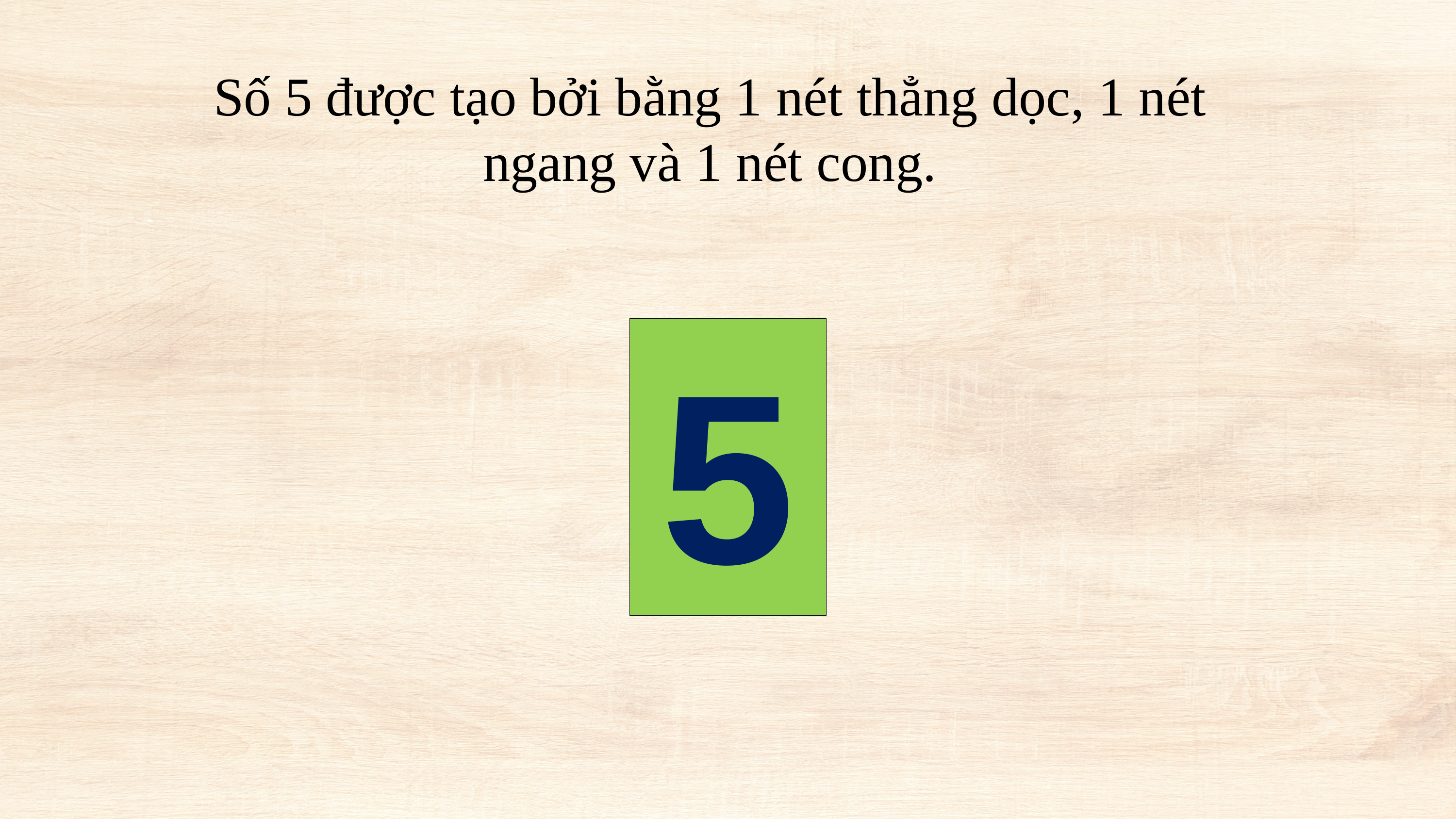

Số 5 được tạo bởi bằng 1 nét thẳng dọc, 1 nét ngang và 1 nét cong.

5